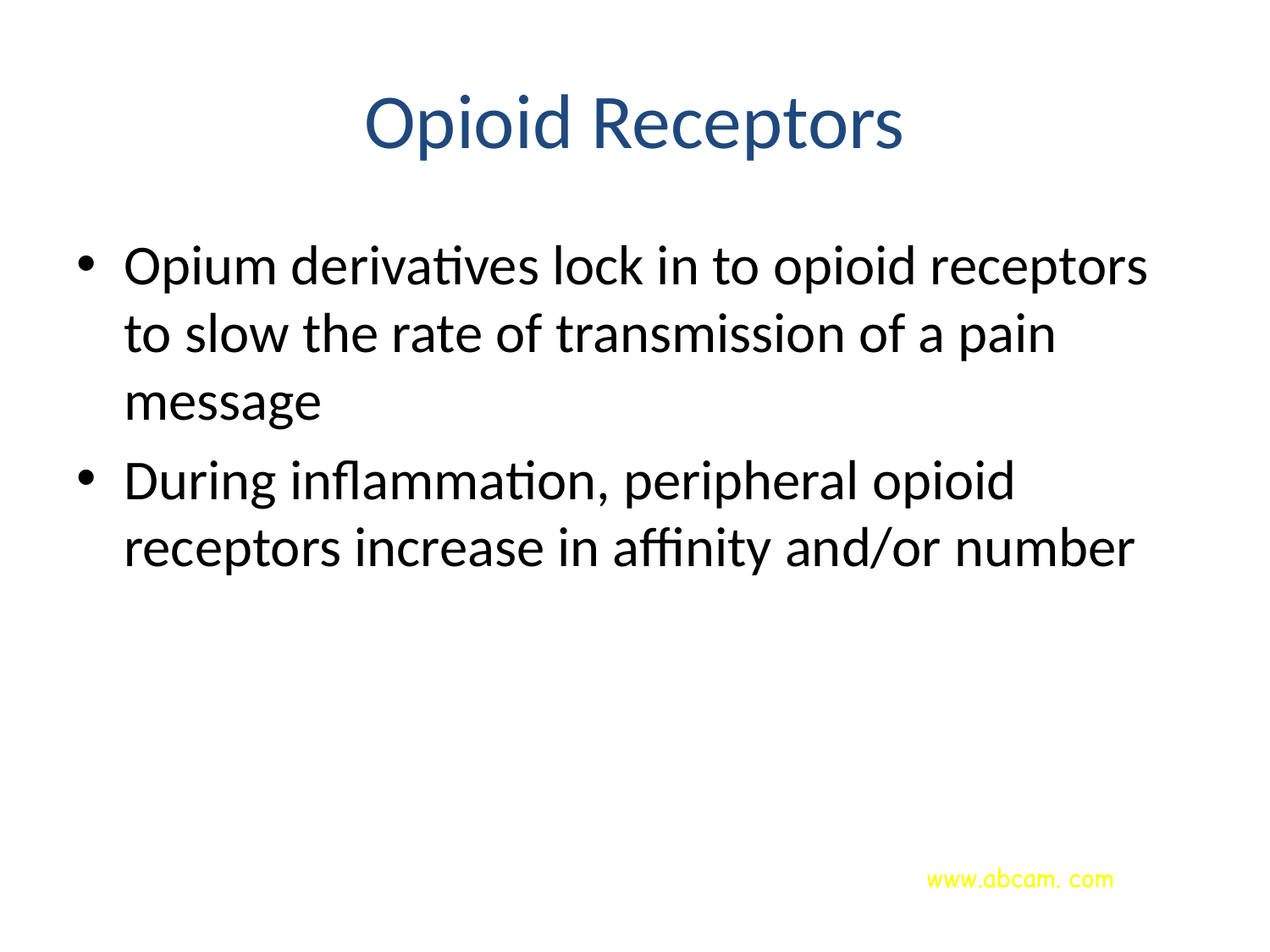

# Opioid Receptors
Opium derivatives lock in to opioid receptors to slow the rate of transmission of a pain message
During inflammation, peripheral opioid receptors increase in affinity and/or number

www.abcam. com